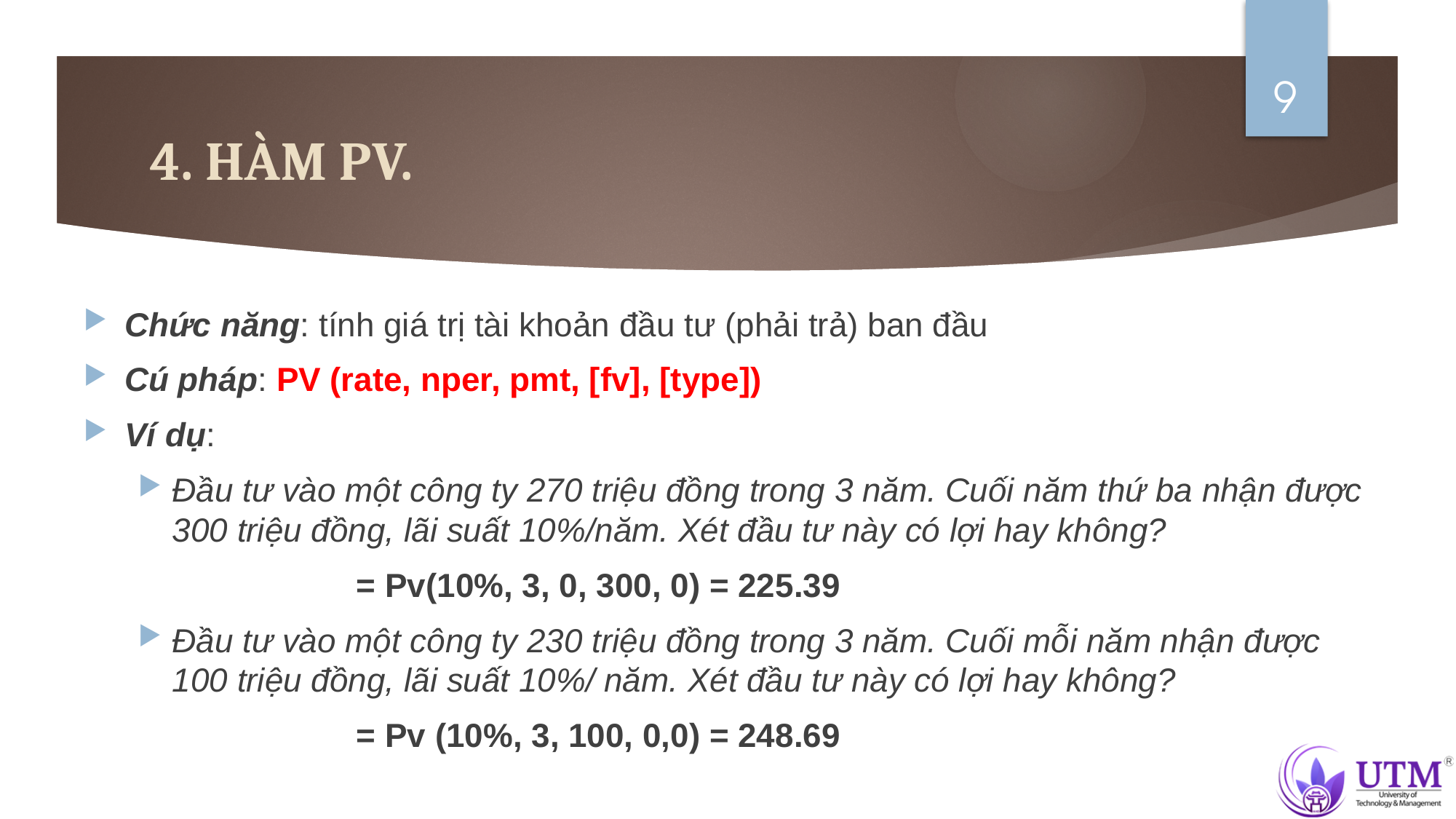

9
# 4. HÀM PV.
Chức năng: tính giá trị tài khoản đầu tư (phải trả) ban đầu
Cú pháp: PV (rate, nper, pmt, [fv], [type])
Ví dụ:
Đầu tư vào một công ty 270 triệu đồng trong 3 năm. Cuối năm thứ ba nhận được 300 triệu đồng, lãi suất 10%/năm. Xét đầu tư này có lợi hay không?
		= Pv(10%, 3, 0, 300, 0) = 225.39
Đầu tư vào một công ty 230 triệu đồng trong 3 năm. Cuối mỗi năm nhận được 100 triệu đồng, lãi suất 10%/ năm. Xét đầu tư này có lợi hay không?
		= Pv (10%, 3, 100, 0,0) = 248.69